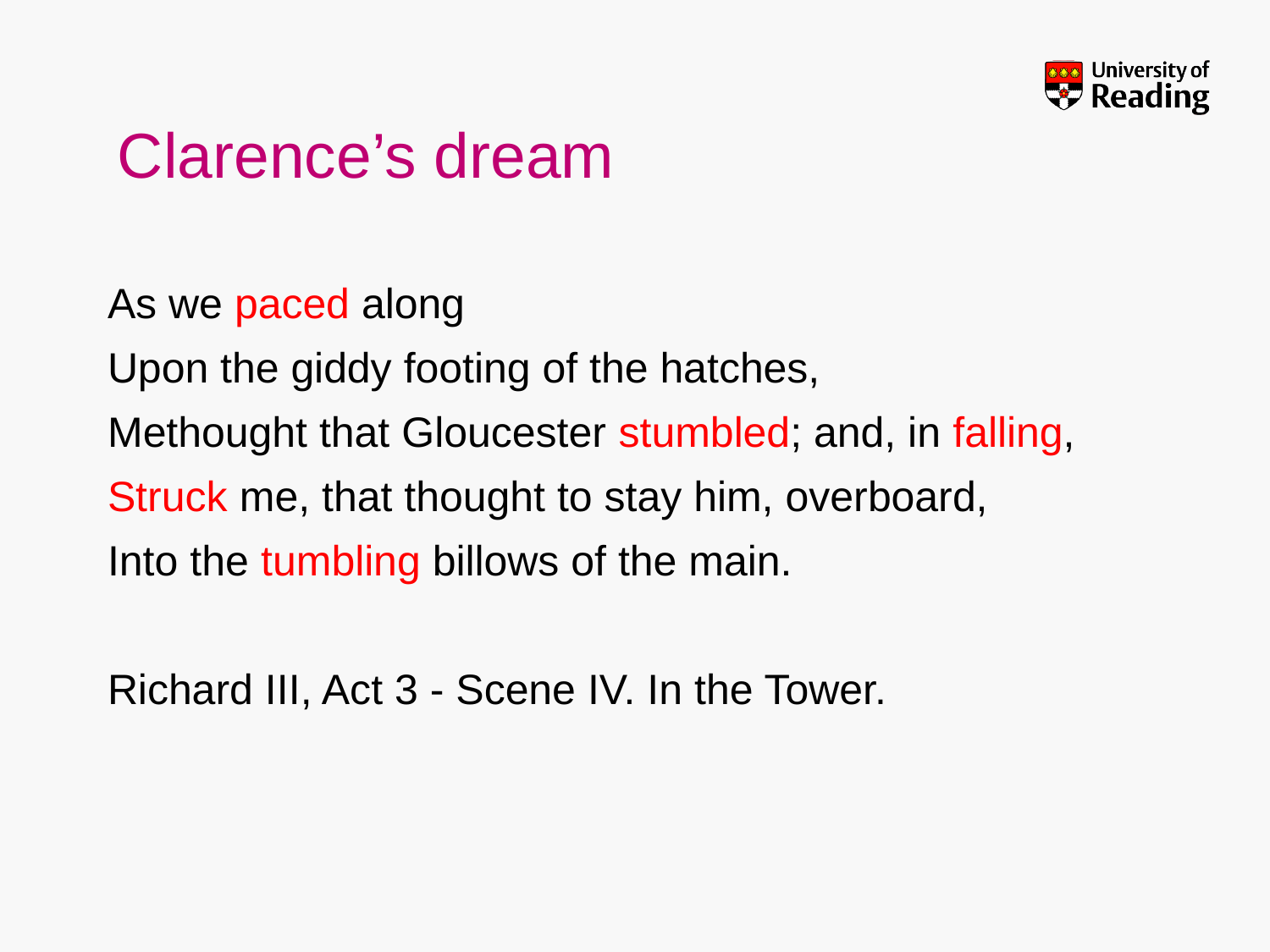

# Clarence’s dream

As we paced along
Upon the giddy footing of the hatches,
Methought that Gloucester stumbled; and, in falling,
Struck me, that thought to stay him, overboard,
Into the tumbling billows of the main.

Richard III, Act 3 - Scene IV. In the Tower.